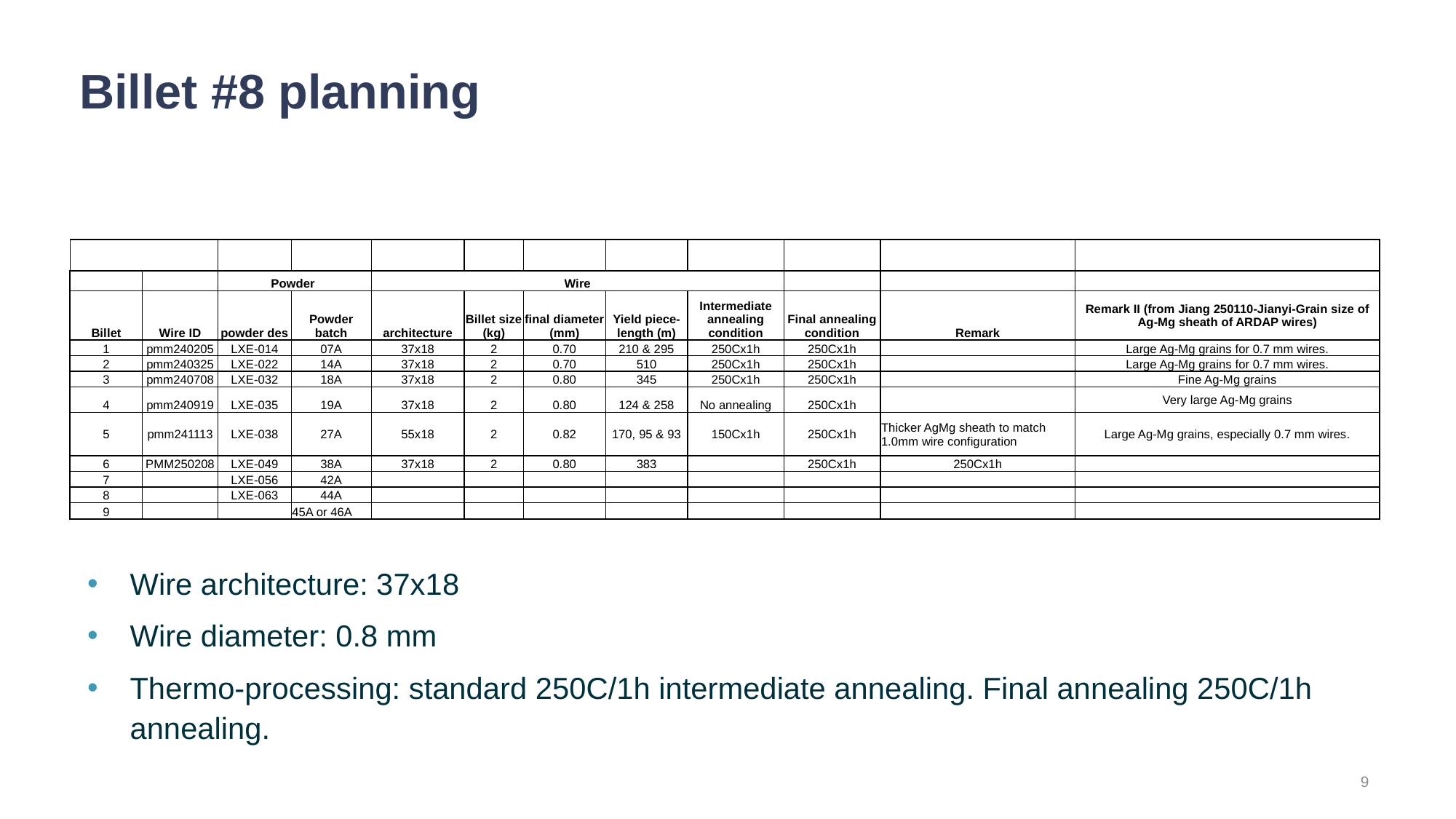

# Billet #8 planning

|  |  |  |  |  |  |  |  |  |  |  |  |
| --- | --- | --- | --- | --- | --- | --- | --- | --- | --- | --- | --- |
|  |  | Powder |  | Wire |  |  |  |  |  |  |  |
| Billet | Wire ID | powder des | Powder batch | architecture | Billet size (kg) | final diameter (mm) | Yield piece-length (m) | Intermediate annealing condition | Final annealing condition | Remark | Remark II (from Jiang 250110-Jianyi-Grain size of Ag-Mg sheath of ARDAP wires) |
| 1 | pmm240205 | LXE-014 | 07A | 37x18 | 2 | 0.70 | 210 & 295 | 250Cx1h | 250Cx1h |  | Large Ag-Mg grains for 0.7 mm wires. |
| 2 | pmm240325 | LXE-022 | 14A | 37x18 | 2 | 0.70 | 510 | 250Cx1h | 250Cx1h |  | Large Ag-Mg grains for 0.7 mm wires. |
| 3 | pmm240708 | LXE-032 | 18A | 37x18 | 2 | 0.80 | 345 | 250Cx1h | 250Cx1h |  | Fine Ag-Mg grains |
| 4 | pmm240919 | LXE-035 | 19A | 37x18 | 2 | 0.80 | 124 & 258 | No annealing | 250Cx1h |  | Very large Ag-Mg grains |
| 5 | pmm241113 | LXE-038 | 27A | 55x18 | 2 | 0.82 | 170, 95 & 93 | 150Cx1h | 250Cx1h | Thicker AgMg sheath to match 1.0mm wire configuration | Large Ag-Mg grains, especially 0.7 mm wires. |
| 6 | PMM250208 | LXE-049 | 38A | 37x18 | 2 | 0.80 | 383 |  | 250Cx1h | 250Cx1h |  |
| 7 |  | LXE-056 | 42A |  |  |  |  |  |  |  |  |
| 8 |  | LXE-063 | 44A |  |  |  |  |  |  |  |  |
| 9 |  |  | 45A or 46A |  |  |  |  |  |  |  |  |
Wire architecture: 37x18
Wire diameter: 0.8 mm
Thermo-processing: standard 250C/1h intermediate annealing. Final annealing 250C/1h annealing.

9